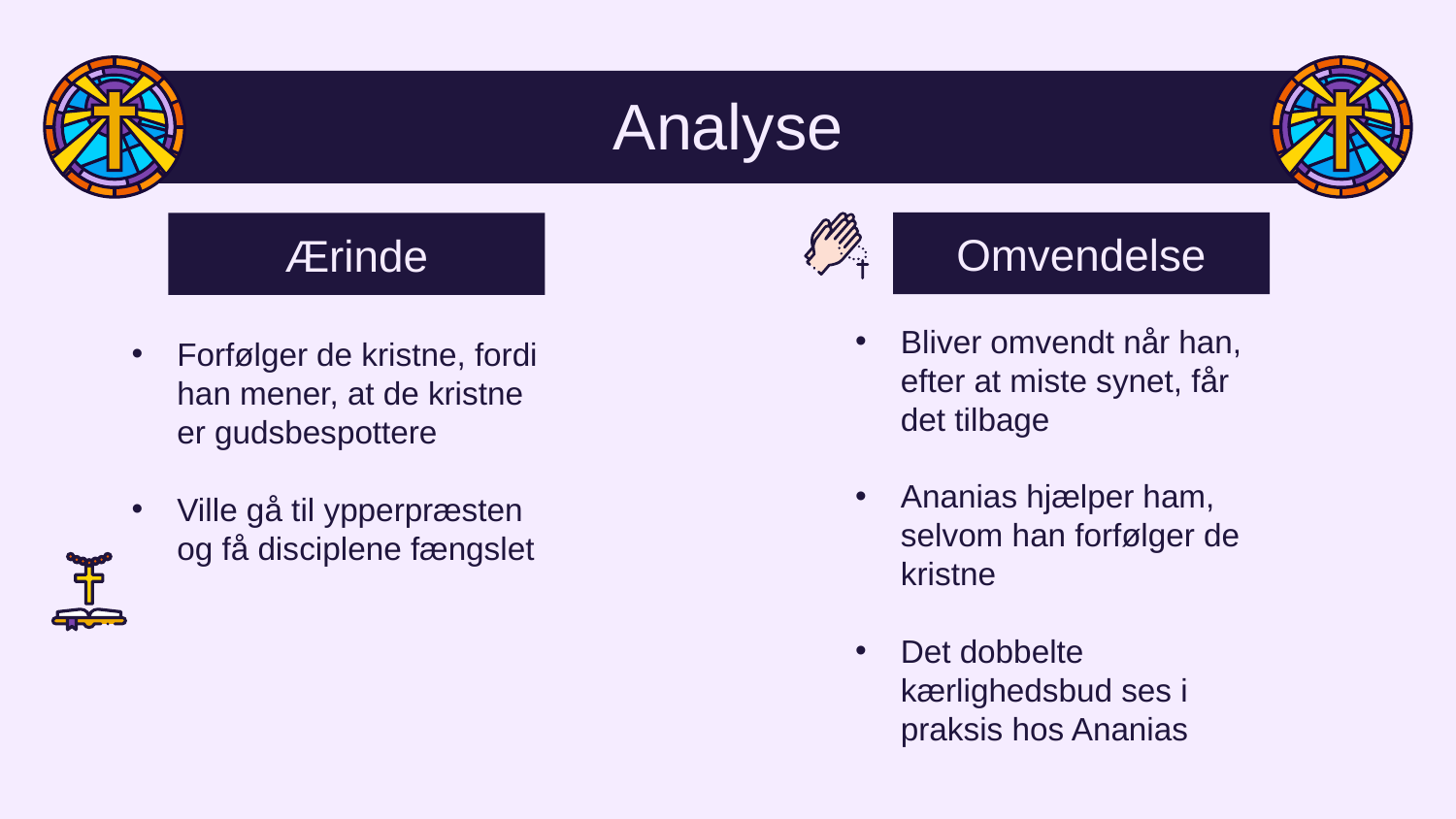

# Analyse

Omvendelse
Ærinde
Bliver omvendt når han, efter at miste synet, får det tilbage

Ananias hjælper ham, selvom han forfølger de kristne

Det dobbelte kærlighedsbud ses i praksis hos Ananias
Forfølger de kristne, fordi han mener, at de kristne er gudsbespottere

Ville gå til ypperpræsten og få disciplene fængslet